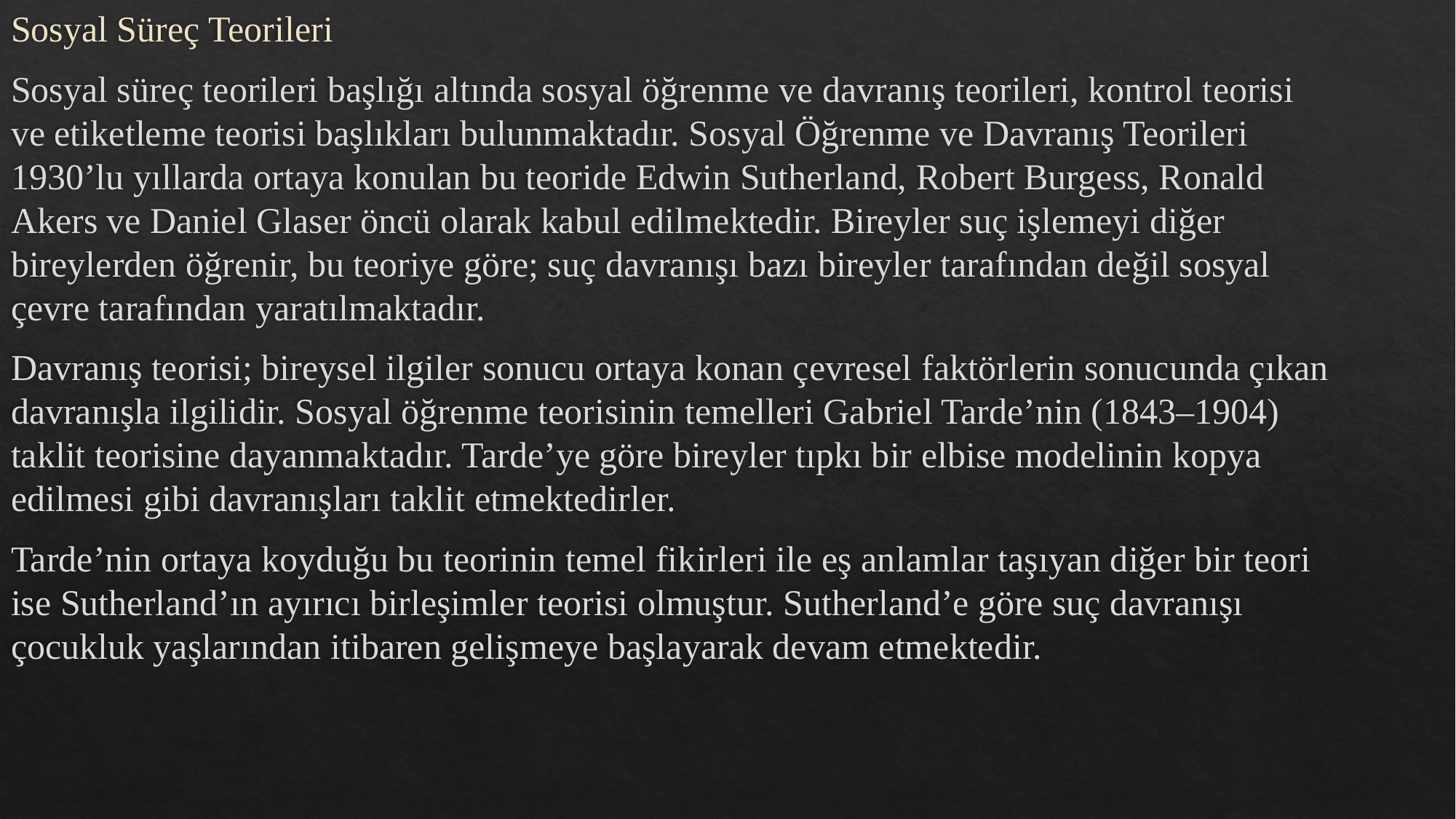

Sosyal Süreç Teorileri
Sosyal süreç teorileri başlığı altında sosyal öğrenme ve davranış teorileri, kontrol teorisi ve etiketleme teorisi başlıkları bulunmaktadır. Sosyal Öğrenme ve Davranış Teorileri 1930’lu yıllarda ortaya konulan bu teoride Edwin Sutherland, Robert Burgess, Ronald Akers ve Daniel Glaser öncü olarak kabul edilmektedir. Bireyler suç işlemeyi diğer bireylerden öğrenir, bu teoriye göre; suç davranışı bazı bireyler tarafından değil sosyal çevre tarafından yaratılmaktadır.
Davranış teorisi; bireysel ilgiler sonucu ortaya konan çevresel faktörlerin sonucunda çıkan davranışla ilgilidir. Sosyal öğrenme teorisinin temelleri Gabriel Tarde’nin (1843–1904) taklit teorisine dayanmaktadır. Tarde’ye göre bireyler tıpkı bir elbise modelinin kopya edilmesi gibi davranışları taklit etmektedirler.
Tarde’nin ortaya koyduğu bu teorinin temel fikirleri ile eş anlamlar taşıyan diğer bir teori ise Sutherland’ın ayırıcı birleşimler teorisi olmuştur. Sutherland’e göre suç davranışı çocukluk yaşlarından itibaren gelişmeye başlayarak devam etmektedir.